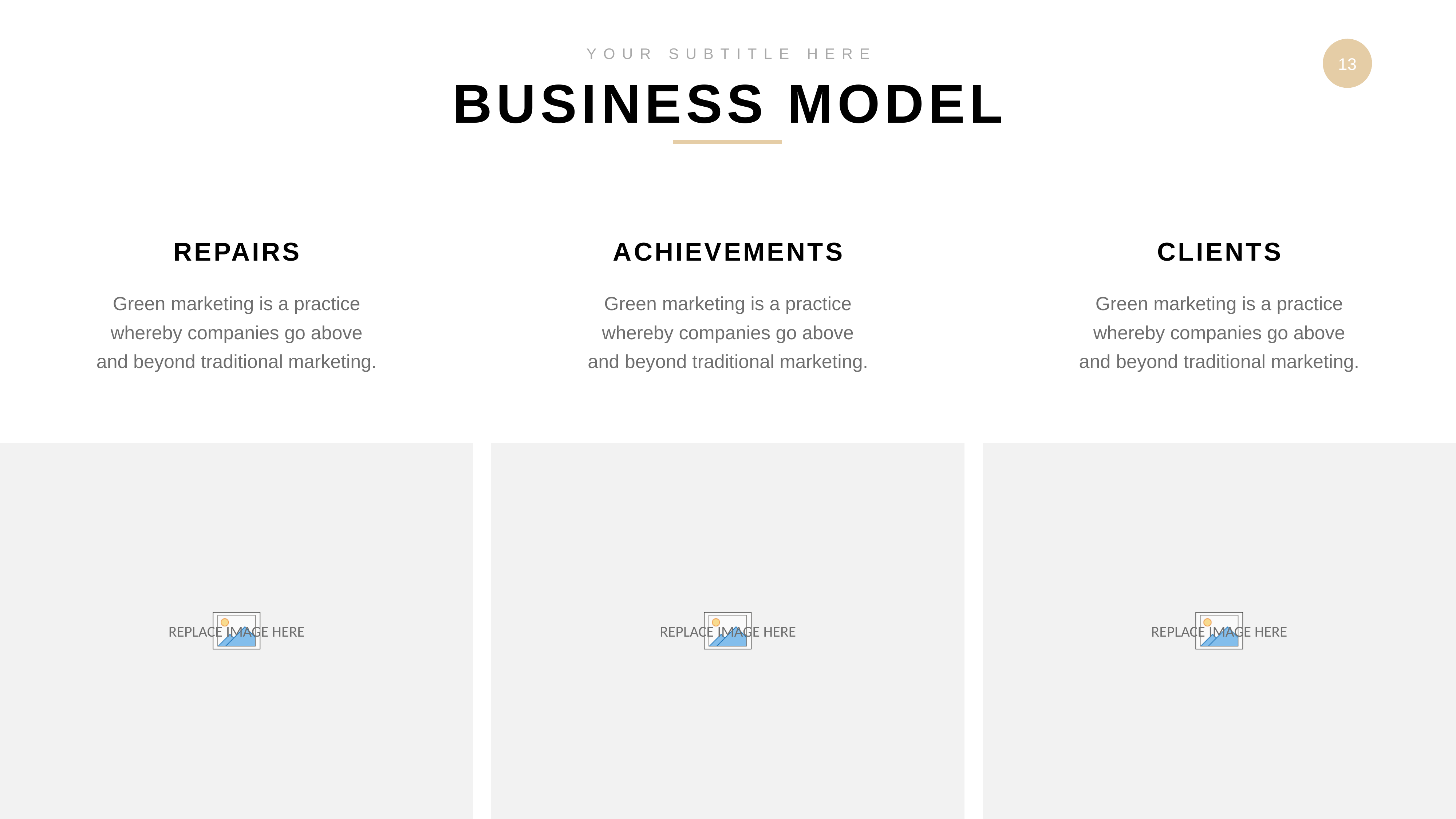

YOUR SUBTITLE HERE
BUSINESS MODEL
REPAIRS
ACHIEVEMENTS
CLIENTS
Green marketing is a practice whereby companies go above and beyond traditional marketing.
Green marketing is a practice whereby companies go above and beyond traditional marketing.
Green marketing is a practice whereby companies go above and beyond traditional marketing.